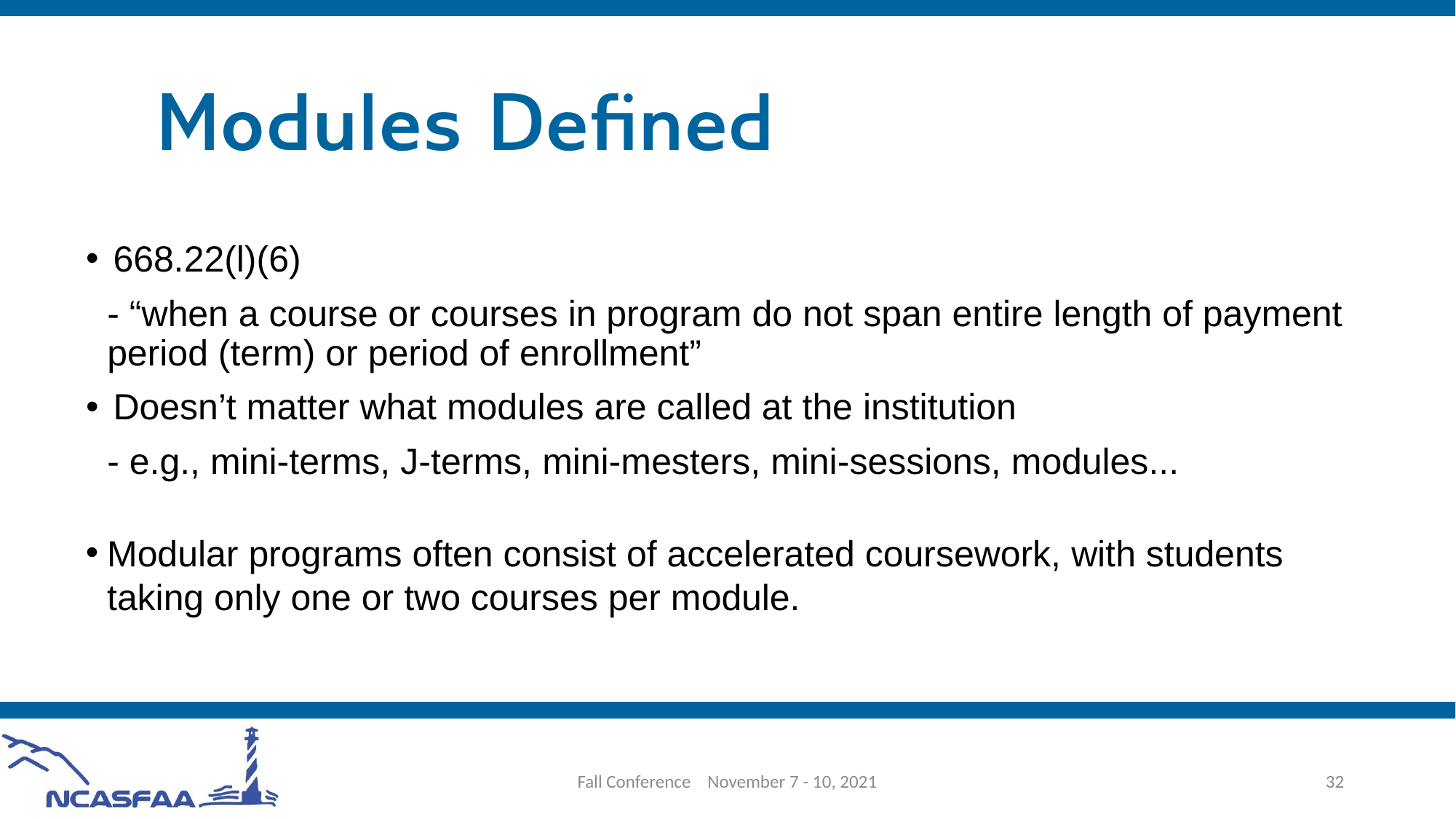

Modules Defined
668.22(l)(6)
- “when a course or courses in program do not span entire length of payment period (term) or period of enrollment”
Doesn’t matter what modules are called at the institution
- e.g., mini-terms, J-terms, mini-mesters, mini-sessions, modules...
Modular programs often consist of accelerated coursework, with students taking only one or two courses per module.
Fall Conference    November 7 - 10, 2021
32